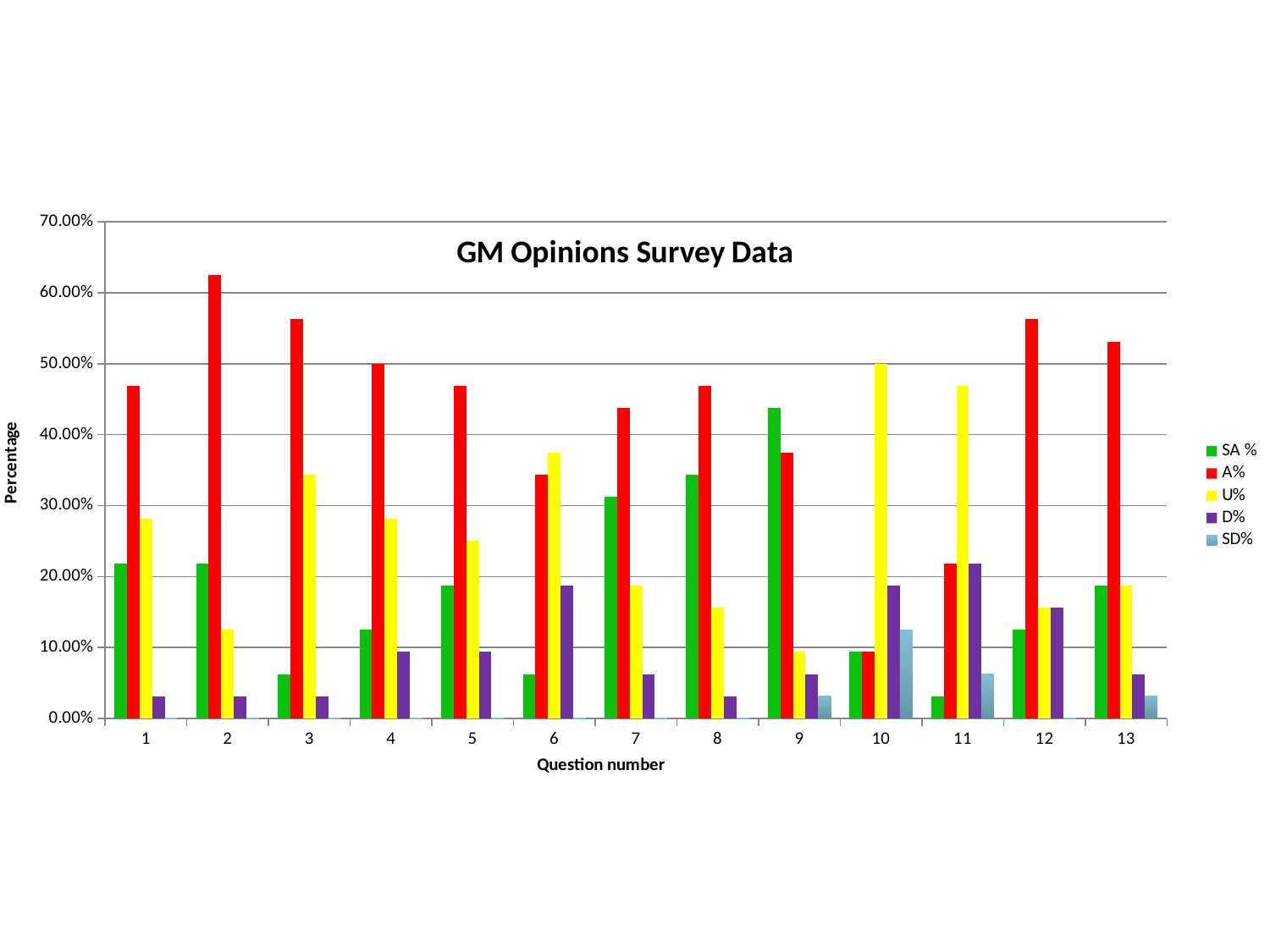

### Chart: GM Opinions Survey Data

| Category | SA % | A% | U% | D% | SD% |
|---|---|---|---|---|---|